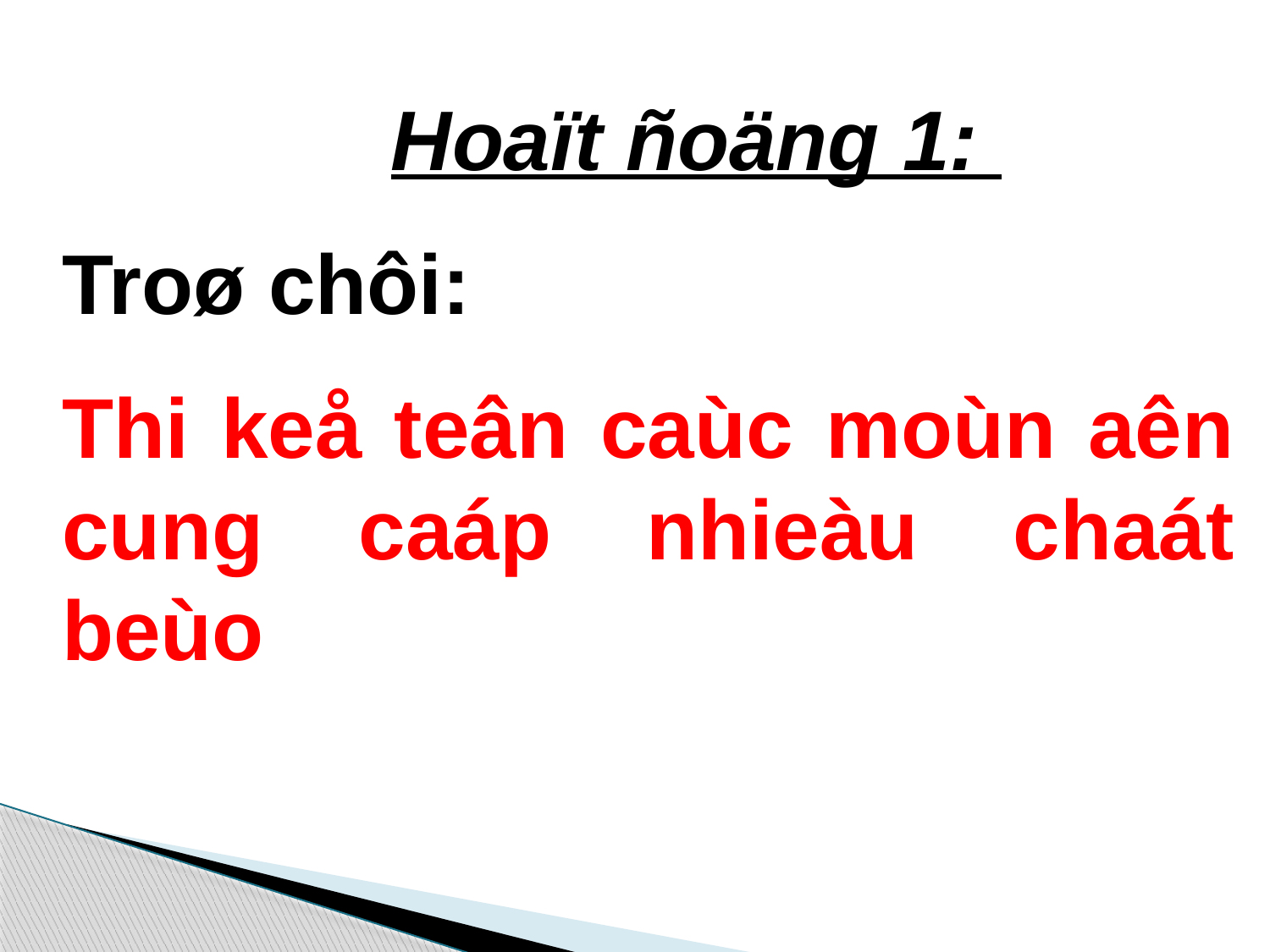

Hoaït ñoäng 1:
Troø chôi:
Thi keå teân caùc moùn aên cung caáp nhieàu chaát beùo